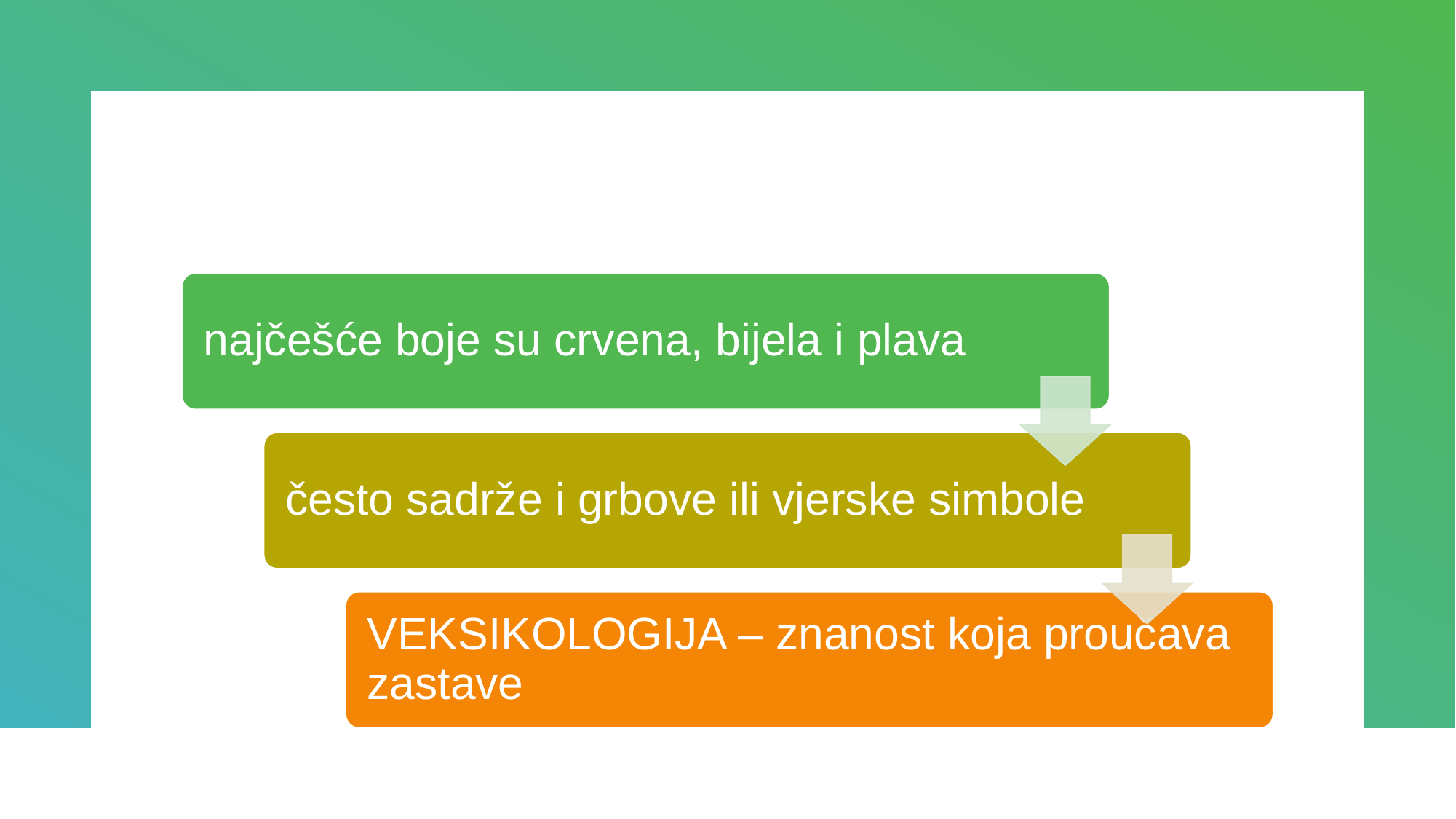

najčešće boje su crvena, bijela i plava
često sadrže i grbove ili vjerske simbole
VEKSIKOLOGIJA – znanost koja proučava zastave